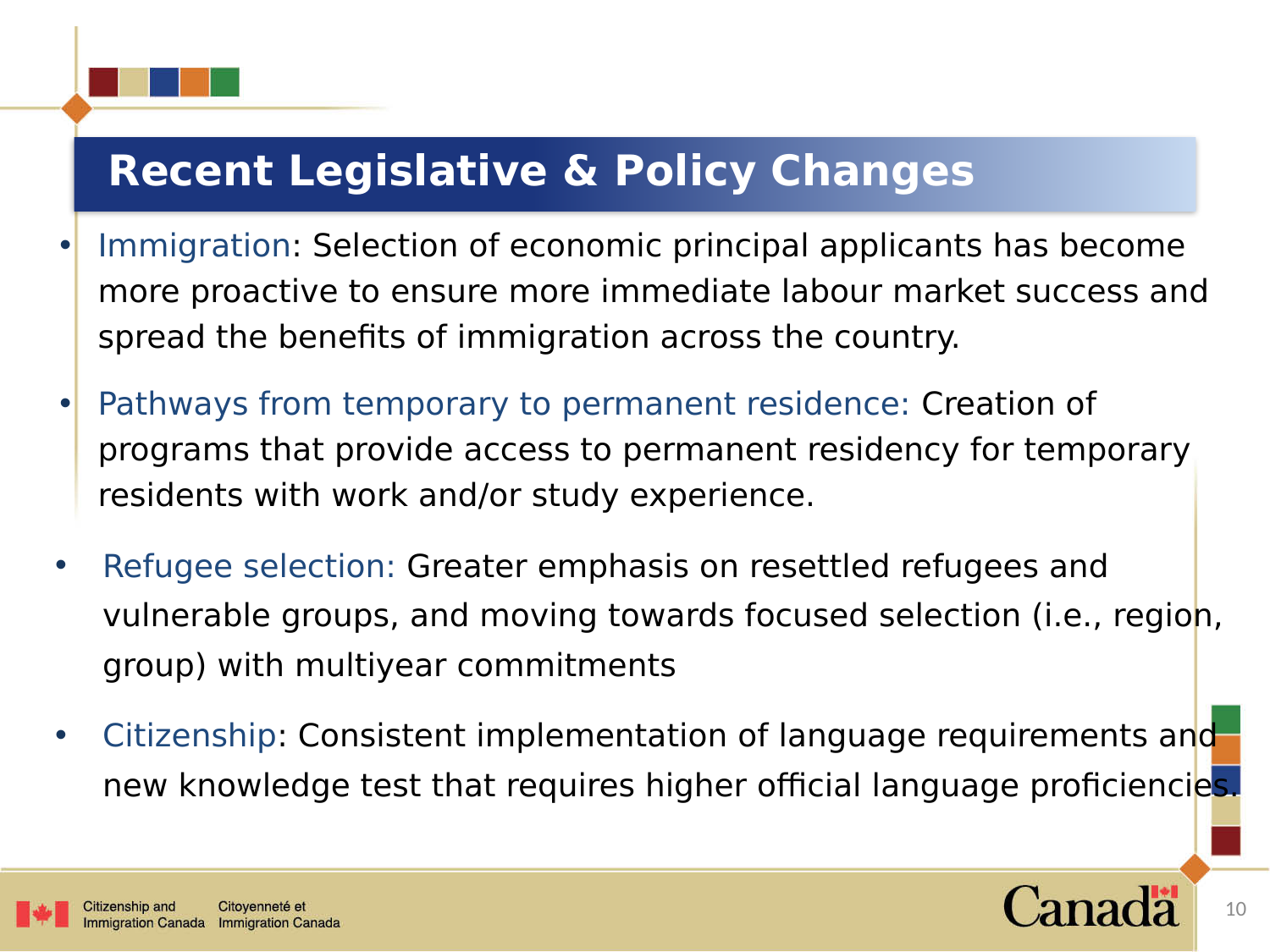

# Recent Legislative & Policy Changes
Immigration: Selection of economic principal applicants has become more proactive to ensure more immediate labour market success and spread the benefits of immigration across the country.
Pathways from temporary to permanent residence: Creation of programs that provide access to permanent residency for temporary residents with work and/or study experience.
Refugee selection: Greater emphasis on resettled refugees and vulnerable groups, and moving towards focused selection (i.e., region, group) with multiyear commitments
Citizenship: Consistent implementation of language requirements and new knowledge test that requires higher official language proficiencies.
10